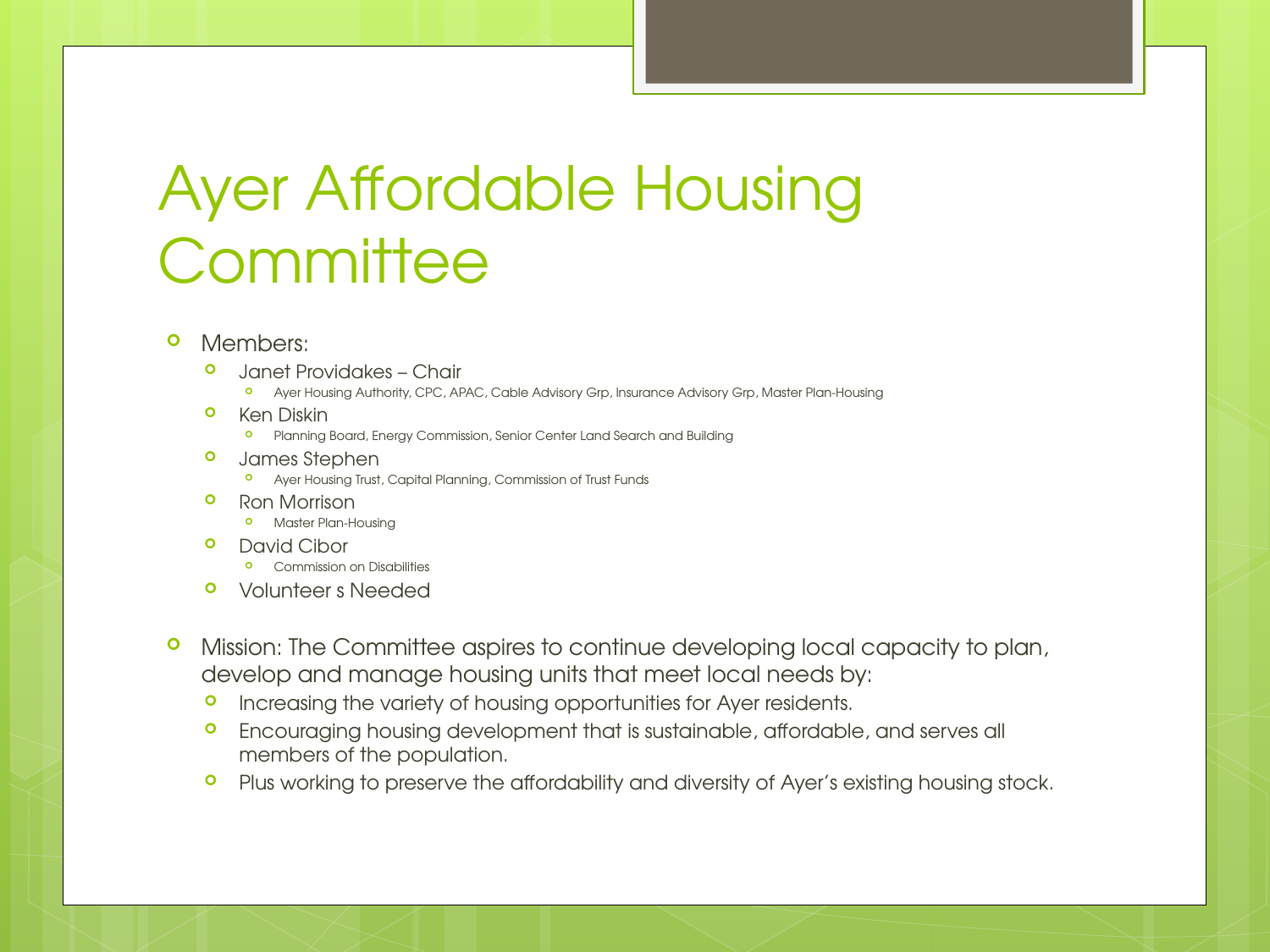

# Ayer Affordable Housing Committee
Members:
Janet Providakes – Chair
Ayer Housing Authority, CPC, APAC, Cable Advisory Grp, Insurance Advisory Grp, Master Plan-Housing
Ken Diskin
Planning Board, Energy Commission, Senior Center Land Search and Building
James Stephen
Ayer Housing Trust, Capital Planning, Commission of Trust Funds
Ron Morrison
Master Plan-Housing
David Cibor
Commission on Disabilities
Volunteer s Needed

Mission: The Committee aspires to continue developing local capacity to plan, develop and manage housing units that meet local needs by:
Increasing the variety of housing opportunities for Ayer residents.
Encouraging housing development that is sustainable, affordable, and serves all members of the population.
Plus working to preserve the affordability and diversity of Ayer’s existing housing stock.